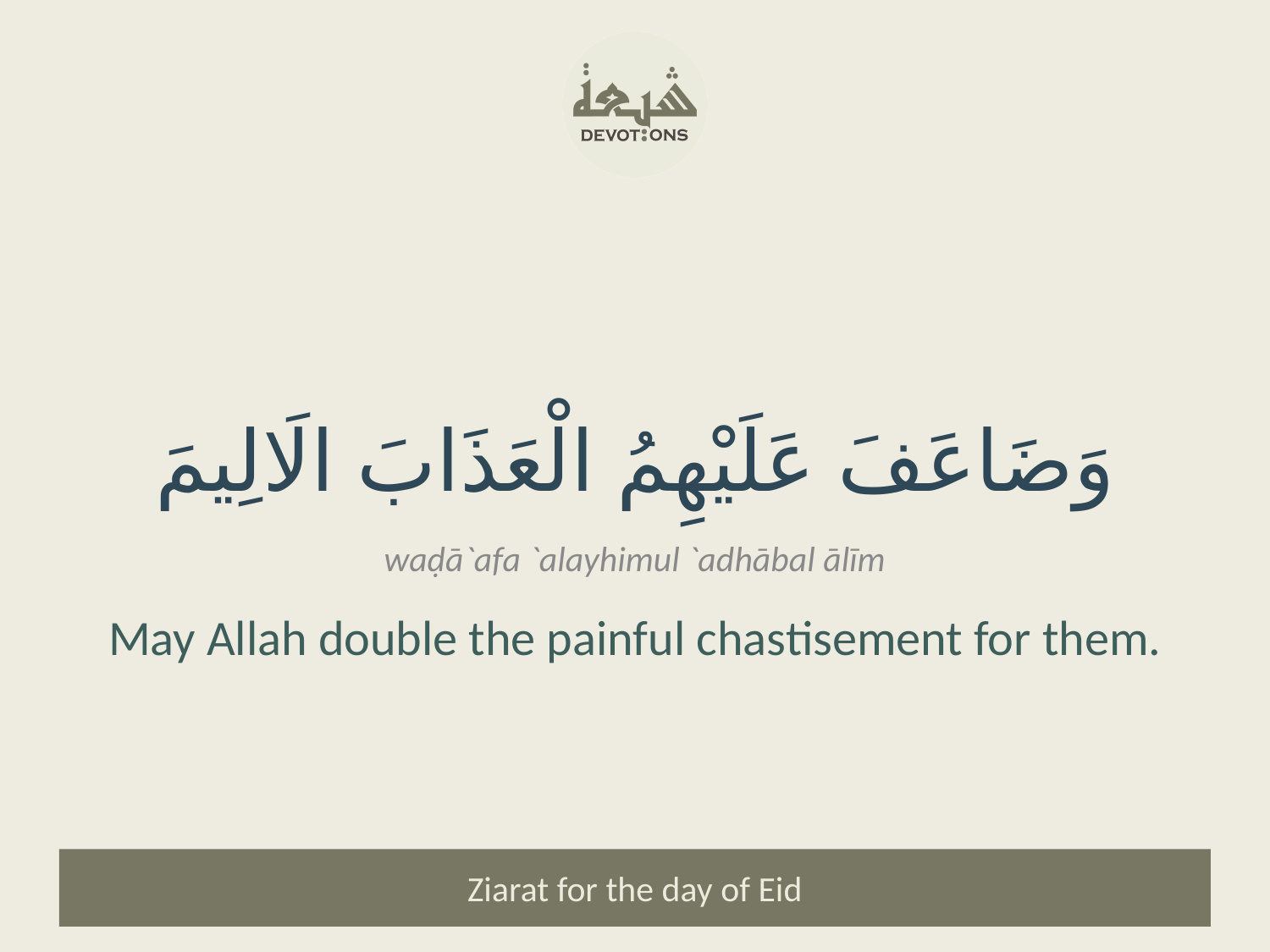

وَضَاعَفَ عَلَيْهِمُ الْعَذَابَ الَالِيمَ
waḍā`afa `alayhimul `adhābal ālīm
May Allah double the painful chastisement for them.
Ziarat for the day of Eid